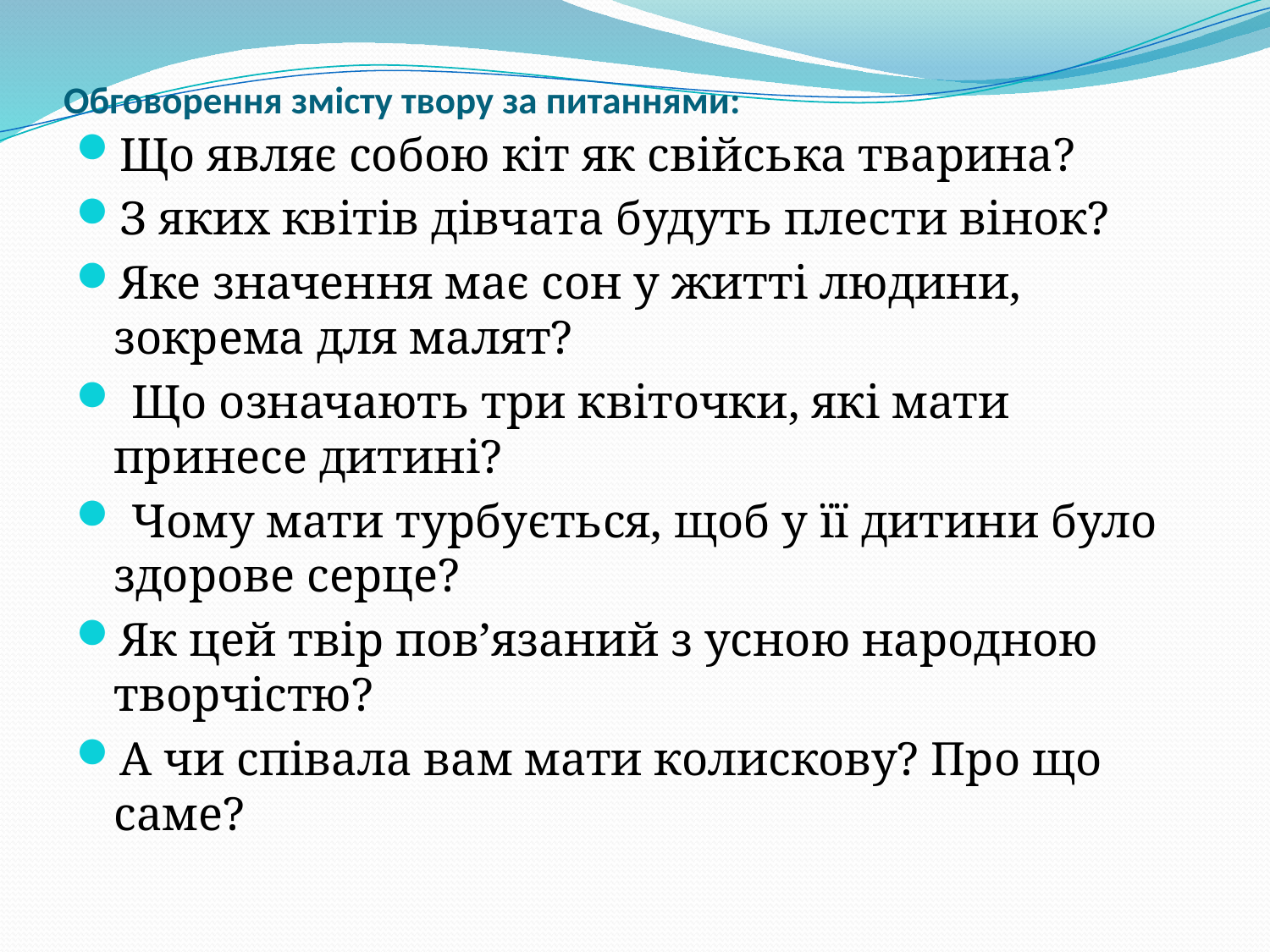

# Обговорення змісту твору за питаннями:
Що являє собою кіт як свійська тварина?
З яких квітів дівчата будуть плести вінок?
Яке значення має сон у житті людини, зокрема для малят?
 Що означають три квіточки, які мати принесе дитині?
 Чому мати турбується, щоб у її дитини було здорове серце?
Як цей твір пов’язаний з усною народною творчістю?
А чи співала вам мати колискову? Про що саме?